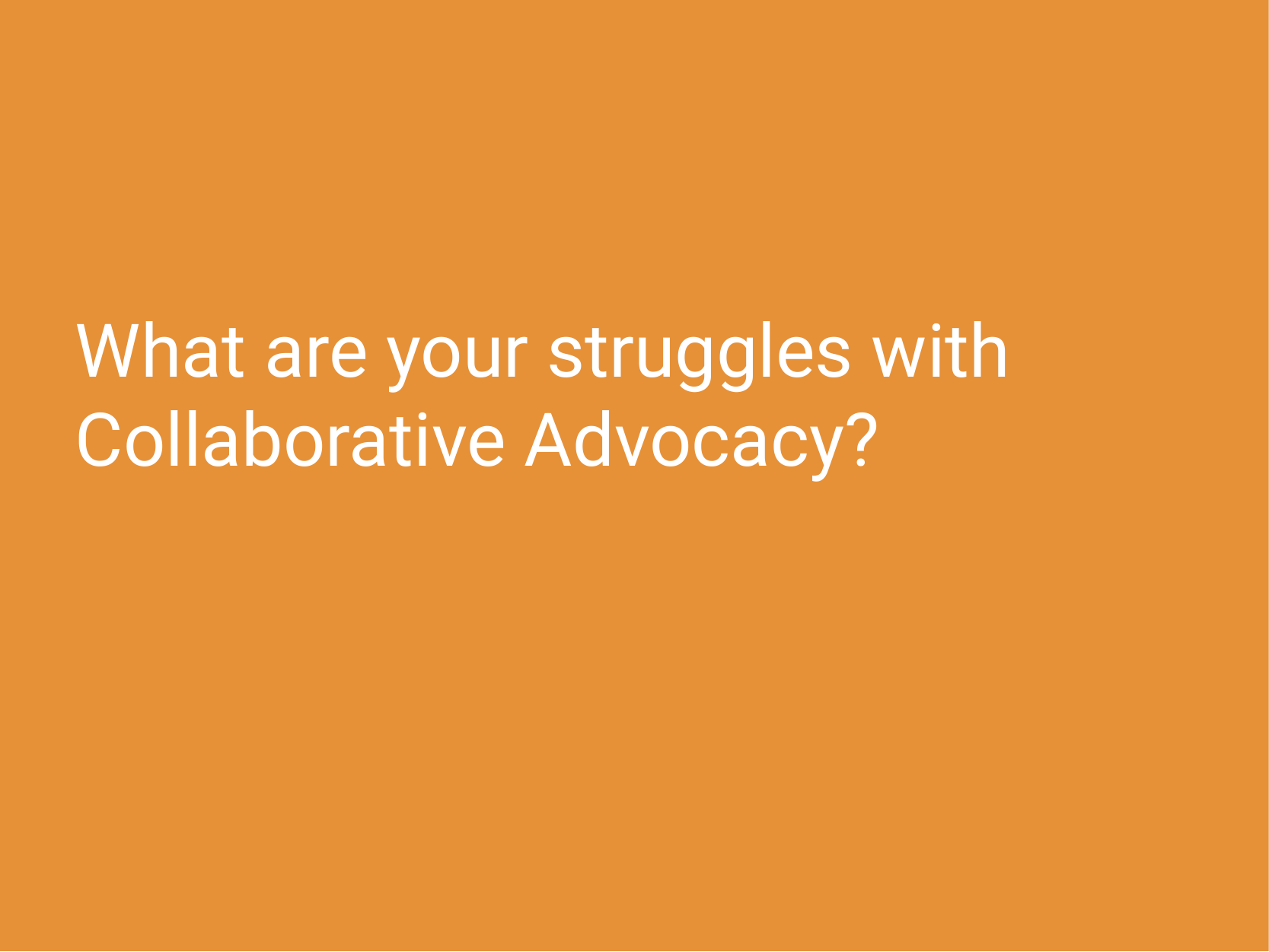

# What are your struggles with Collaborative Advocacy?